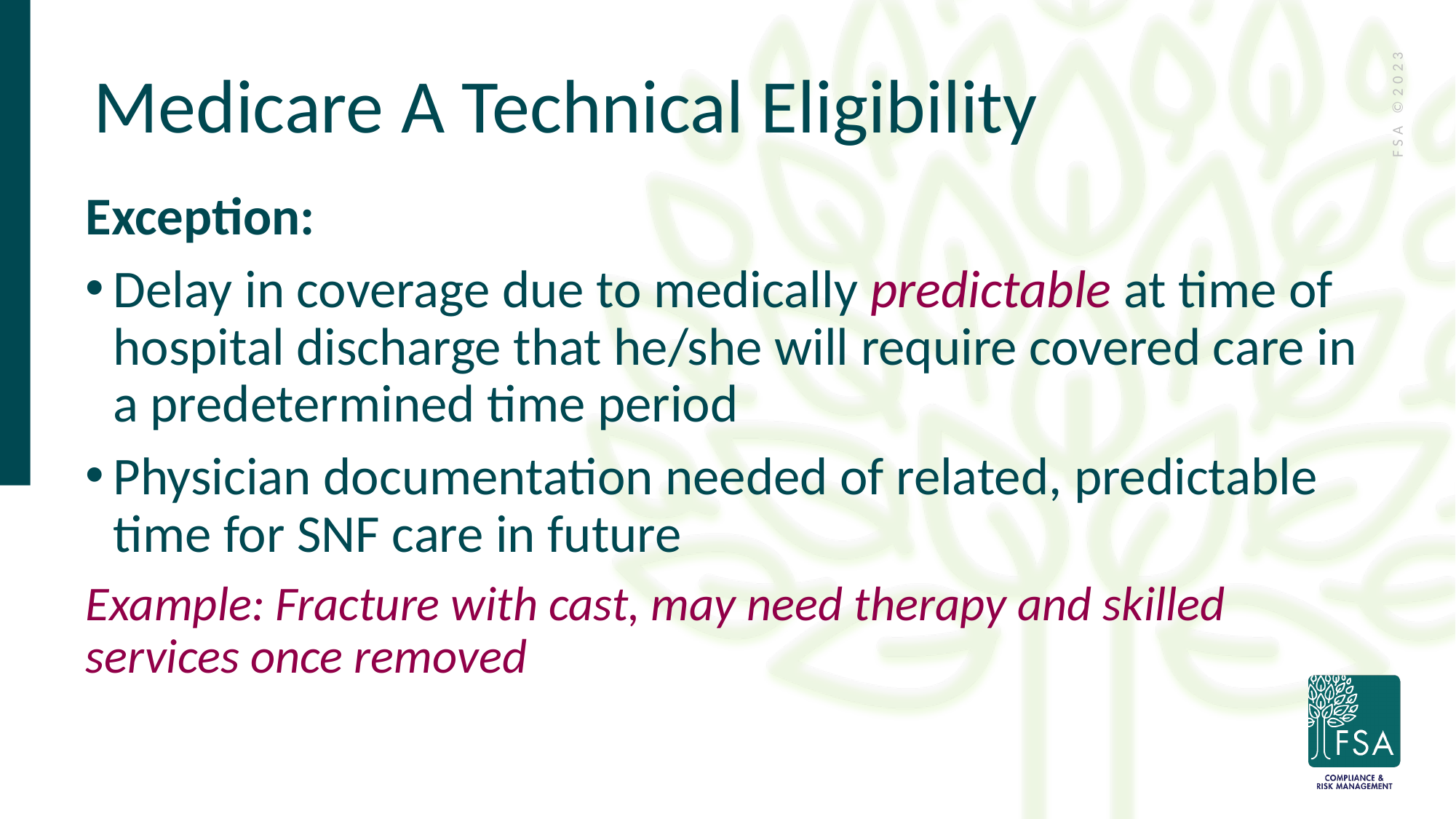

# Medicare A Technical Eligibility
Exception:
Delay in coverage due to medically predictable at time of hospital discharge that he/she will require covered care in a predetermined time period
Physician documentation needed of related, predictable time for SNF care in future
Example: Fracture with cast, may need therapy and skilled services once removed